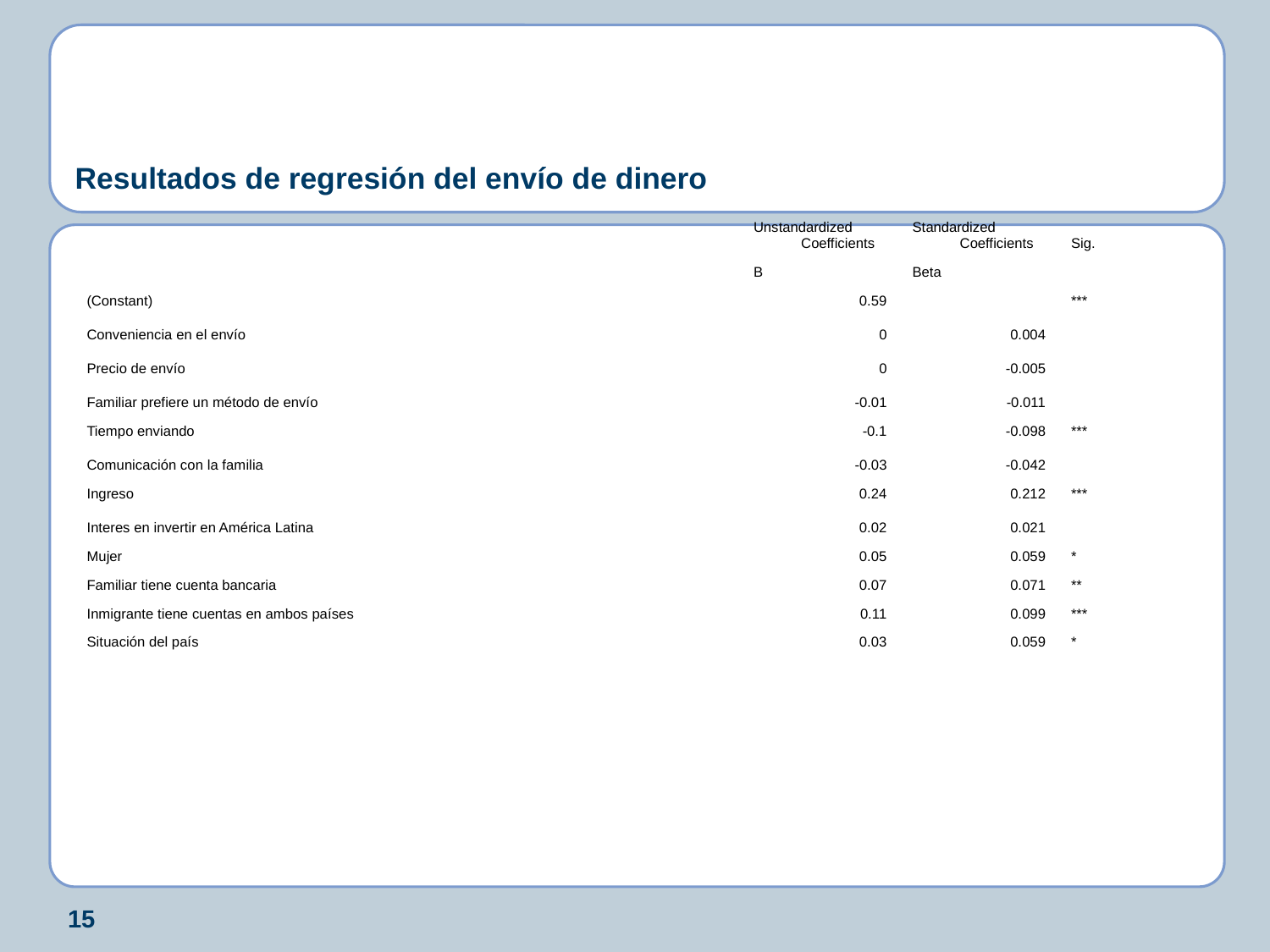

# Resultados de regresión del envío de dinero
|  | Unstandardized Coefficients | Standardized Coefficients | Sig. |
| --- | --- | --- | --- |
|  | B | Beta |  |
| (Constant) | 0.59 |  | \*\*\* |
| Conveniencia en el envío | 0 | 0.004 |  |
| Precio de envío | 0 | -0.005 |  |
| Familiar prefiere un método de envío | -0.01 | -0.011 |  |
| Tiempo enviando | -0.1 | -0.098 | \*\*\* |
| Comunicación con la familia | -0.03 | -0.042 |  |
| Ingreso | 0.24 | 0.212 | \*\*\* |
| Interes en invertir en América Latina | 0.02 | 0.021 |  |
| Mujer | 0.05 | 0.059 | \* |
| Familiar tiene cuenta bancaria | 0.07 | 0.071 | \*\* |
| Inmigrante tiene cuentas en ambos países | 0.11 | 0.099 | \*\*\* |
| Situación del país | 0.03 | 0.059 | \* |